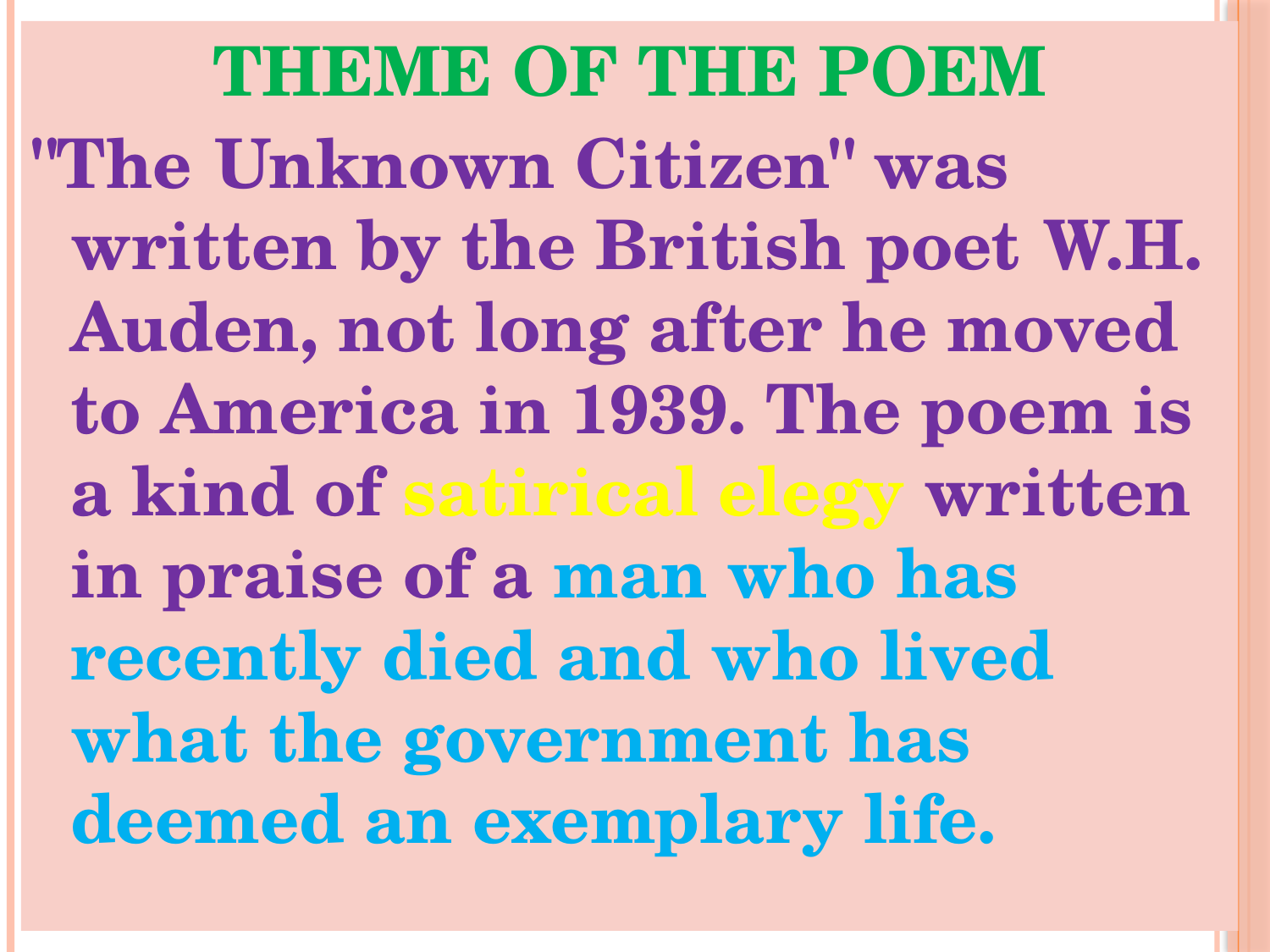

THEME OF THE POEM
"The Unknown Citizen" was written by the British poet W.H. Auden, not long after he moved to America in 1939. The poem is a kind of satirical elegy written in praise of a man who has recently died and who lived what the government has deemed an exemplary life.